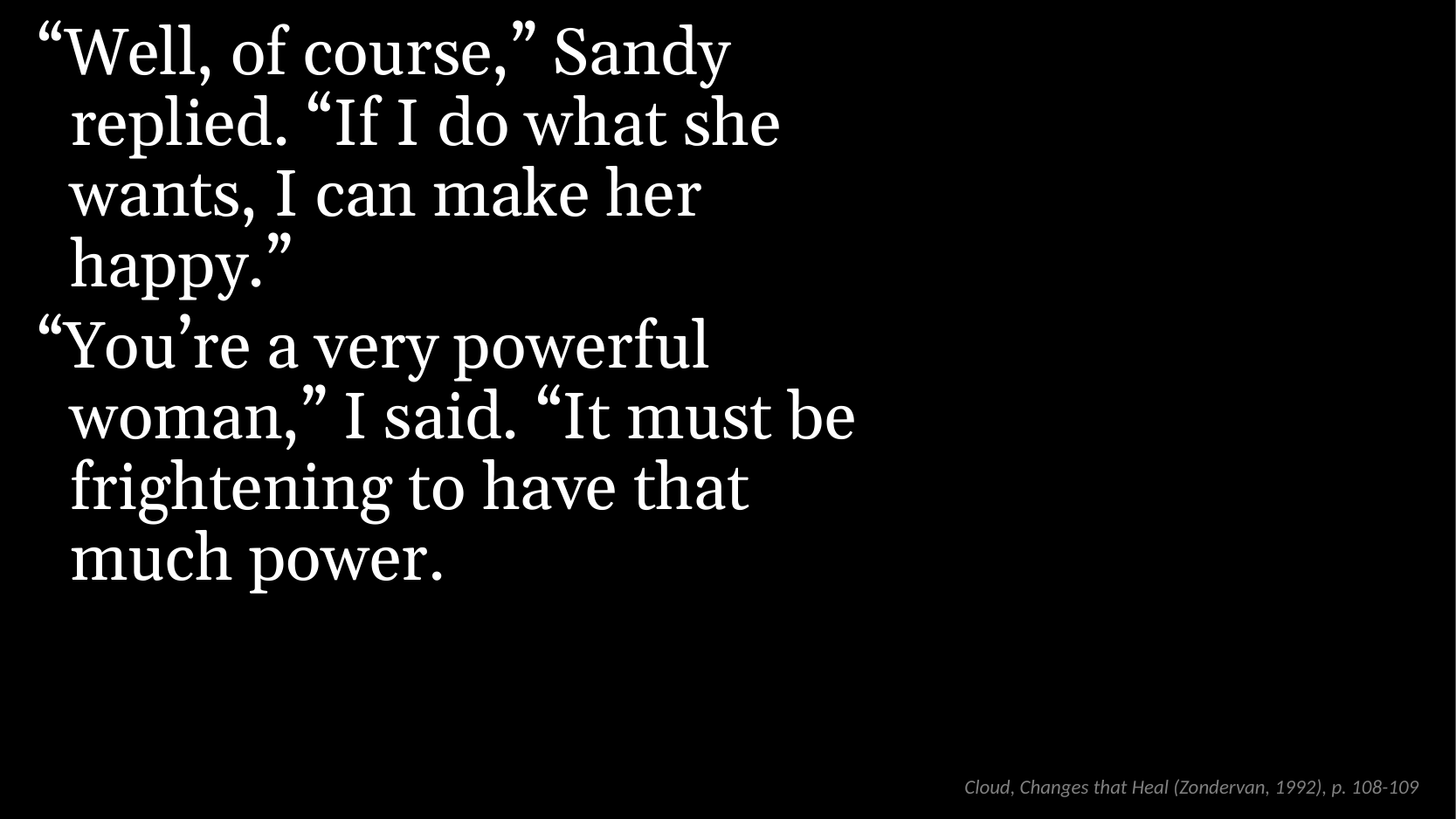

“Well, of course,” Sandy replied. “If I do what she wants, I can make her happy.”
“You’re a very powerful woman,” I said. “It must be frightening to have that much power.
# Cloud, Changes that Heal (Zondervan, 1992), p. 108-109